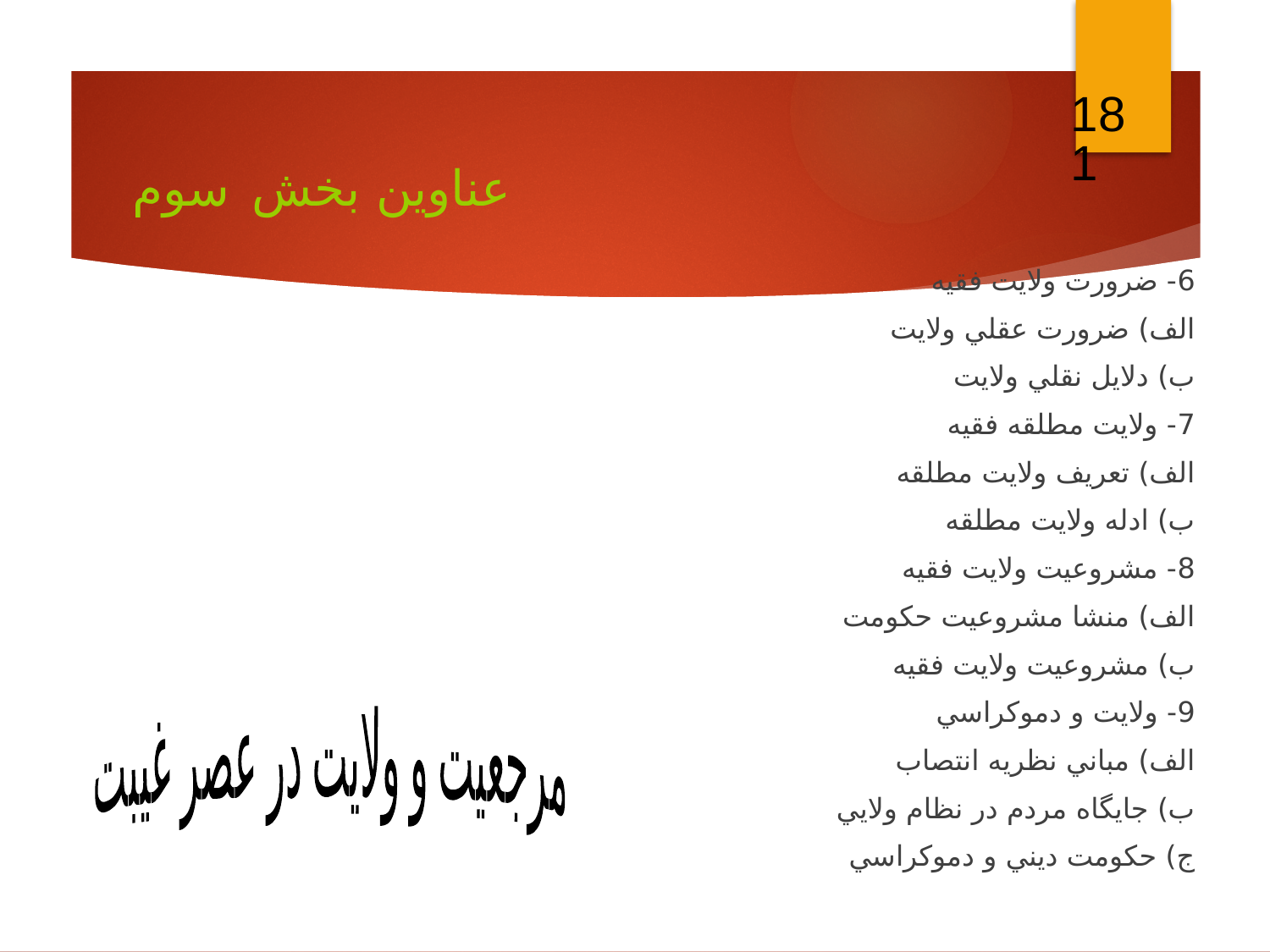

181
# عناوين بخش سوم
6- ضرورت ولايت فقيه
الف) ضرورت عقلي ولايت
ب) دلايل نقلي ولايت
7- ولايت مطلقه فقيه
الف) تعريف ولايت مطلقه
ب) ادله ولايت مطلقه
8- مشروعيت ولايت فقيه
الف) منشا مشروعيت حكومت
ب) مشروعيت ولايت فقيه
9- ولايت و دموكراسي
الف) مباني نظريه انتصاب
ب) جايگاه مردم در نظام ولايي
ج) حكومت ديني و دموكراسي

مرجعيت و ولايت در عصر غيبت